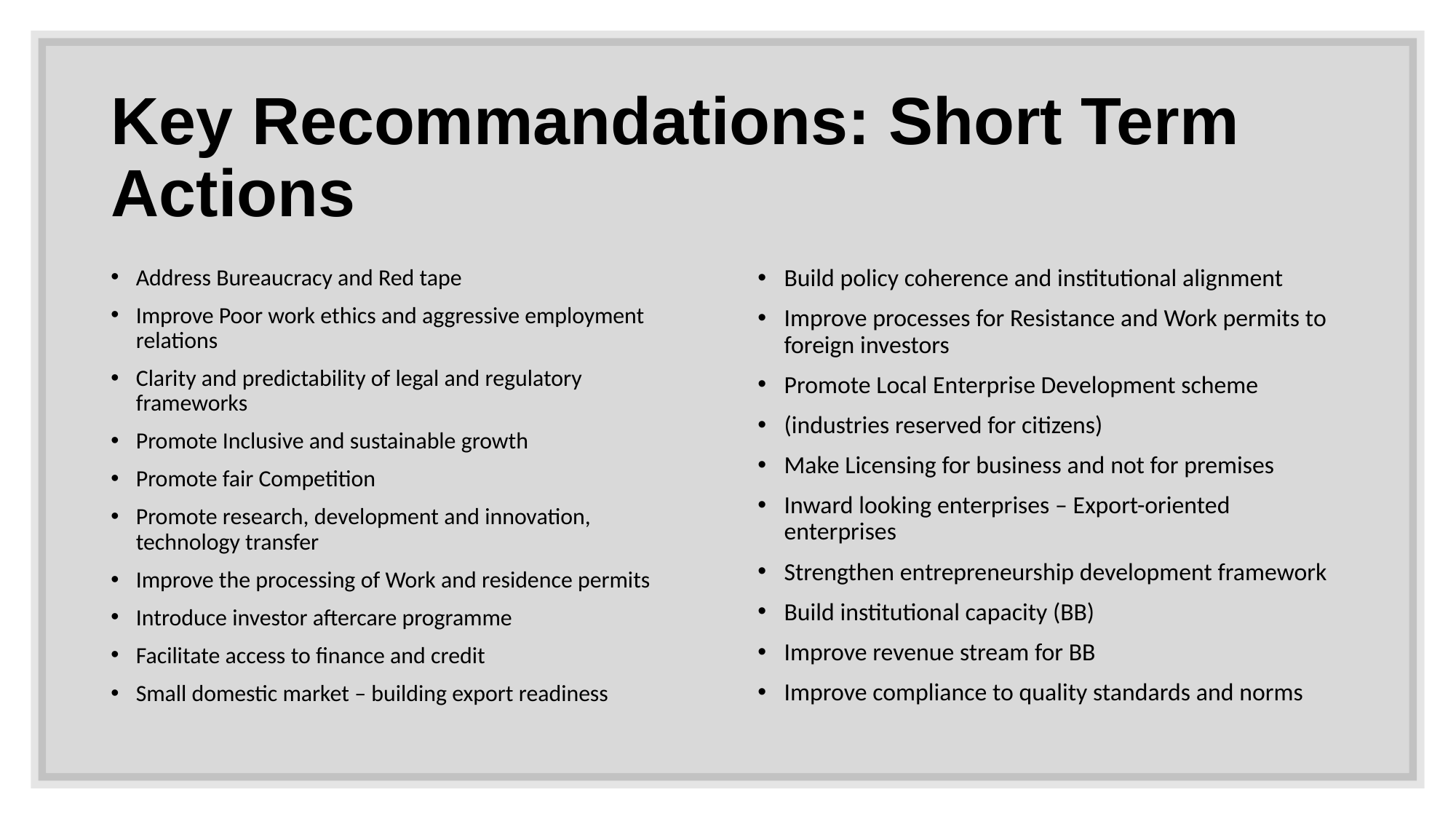

# Key Recommandations: Short Term Actions
Address Bureaucracy and Red tape
Improve Poor work ethics and aggressive employment relations
Clarity and predictability of legal and regulatory frameworks
Promote Inclusive and sustainable growth
Promote fair Competition
Promote research, development and innovation, technology transfer
Improve the processing of Work and residence permits
Introduce investor aftercare programme
Facilitate access to finance and credit
Small domestic market – building export readiness

Build policy coherence and institutional alignment
Improve processes for Resistance and Work permits to foreign investors
Promote Local Enterprise Development scheme
(industries reserved for citizens)
Make Licensing for business and not for premises
Inward looking enterprises – Export-oriented enterprises
Strengthen entrepreneurship development framework
Build institutional capacity (BB)
Improve revenue stream for BB
Improve compliance to quality standards and norms